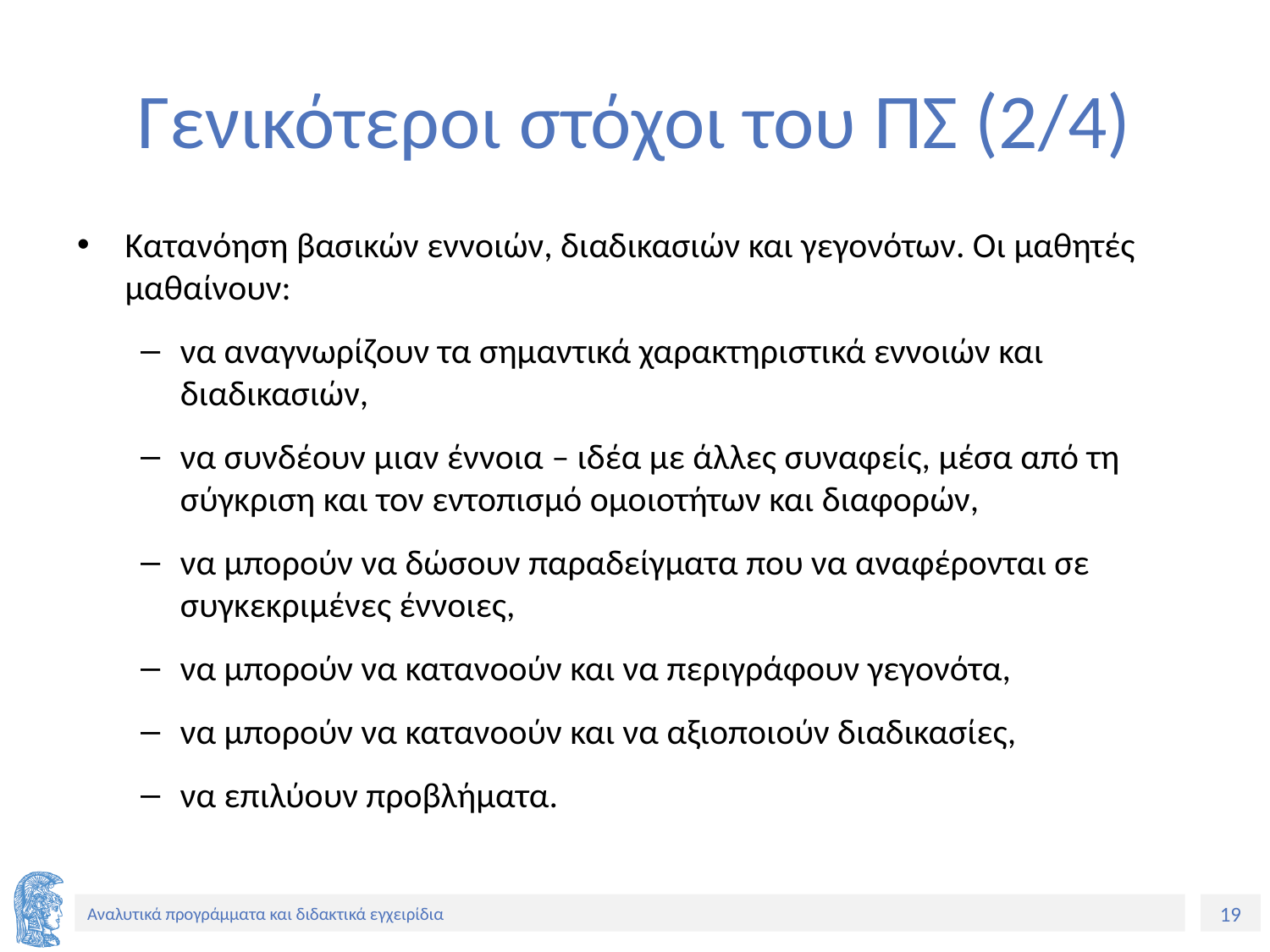

# Γενικότεροι στόχοι του ΠΣ (2/4)
Κατανόηση βασικών εννοιών, διαδικασιών και γεγονότων. Οι μαθητές μαθαίνουν:
να αναγνωρίζουν τα σημαντικά χαρακτηριστικά εννοιών και διαδικασιών,
να συνδέουν μιαν έννοια – ιδέα με άλλες συναφείς, μέσα από τη σύγκριση και τον εντοπισμό ομοιοτήτων και διαφορών,
να μπορούν να δώσουν παραδείγματα που να αναφέρονται σε συγκεκριμένες έννοιες,
να μπορούν να κατανοούν και να περιγράφουν γεγονότα,
να μπορούν να κατανοούν και να αξιοποιούν διαδικασίες,
να επιλύουν προβλήματα.